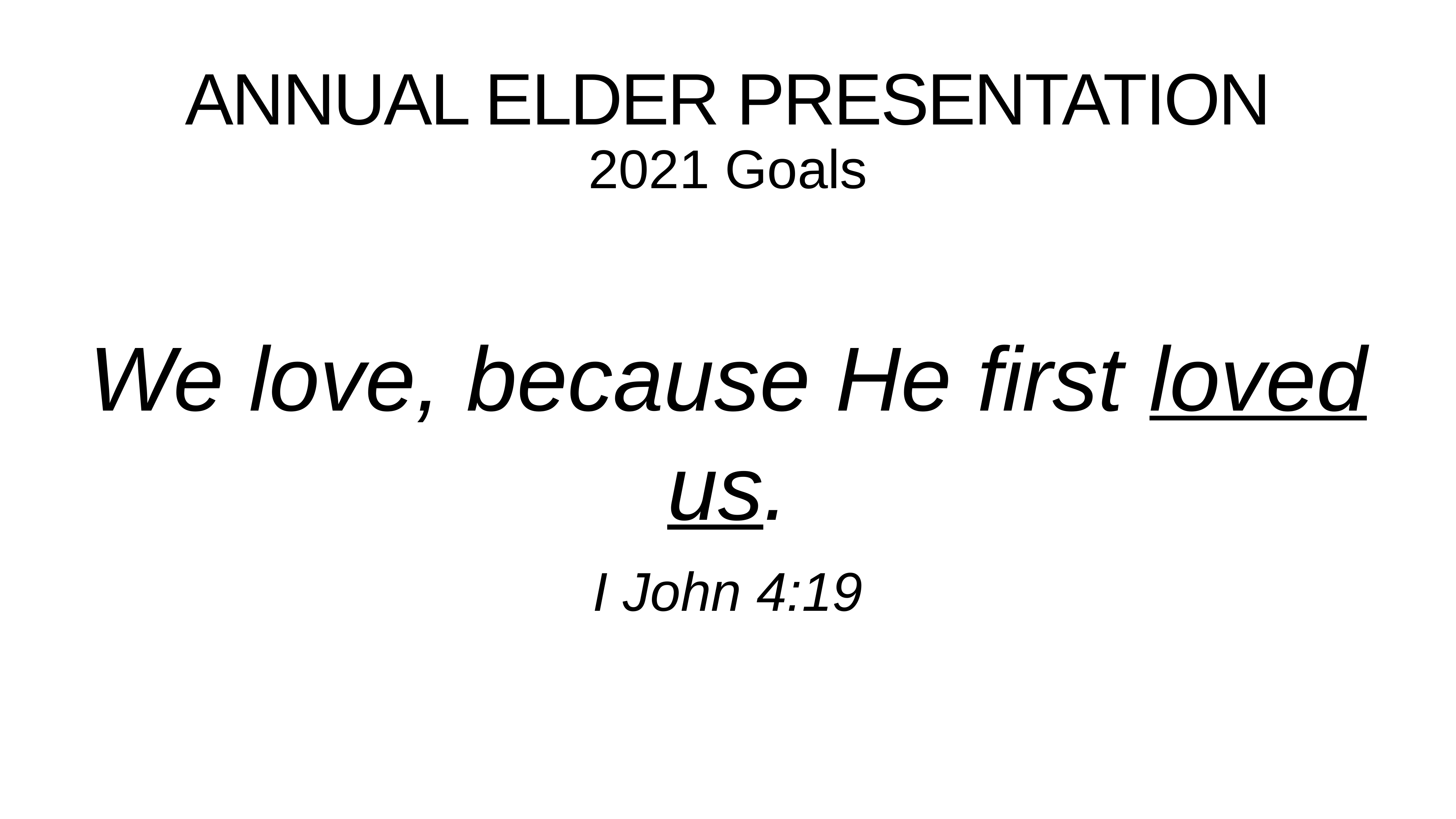

# ANNUAL ELDER PRESENTATION
2021 Goals

We love, because He first loved us.
I John 4:19